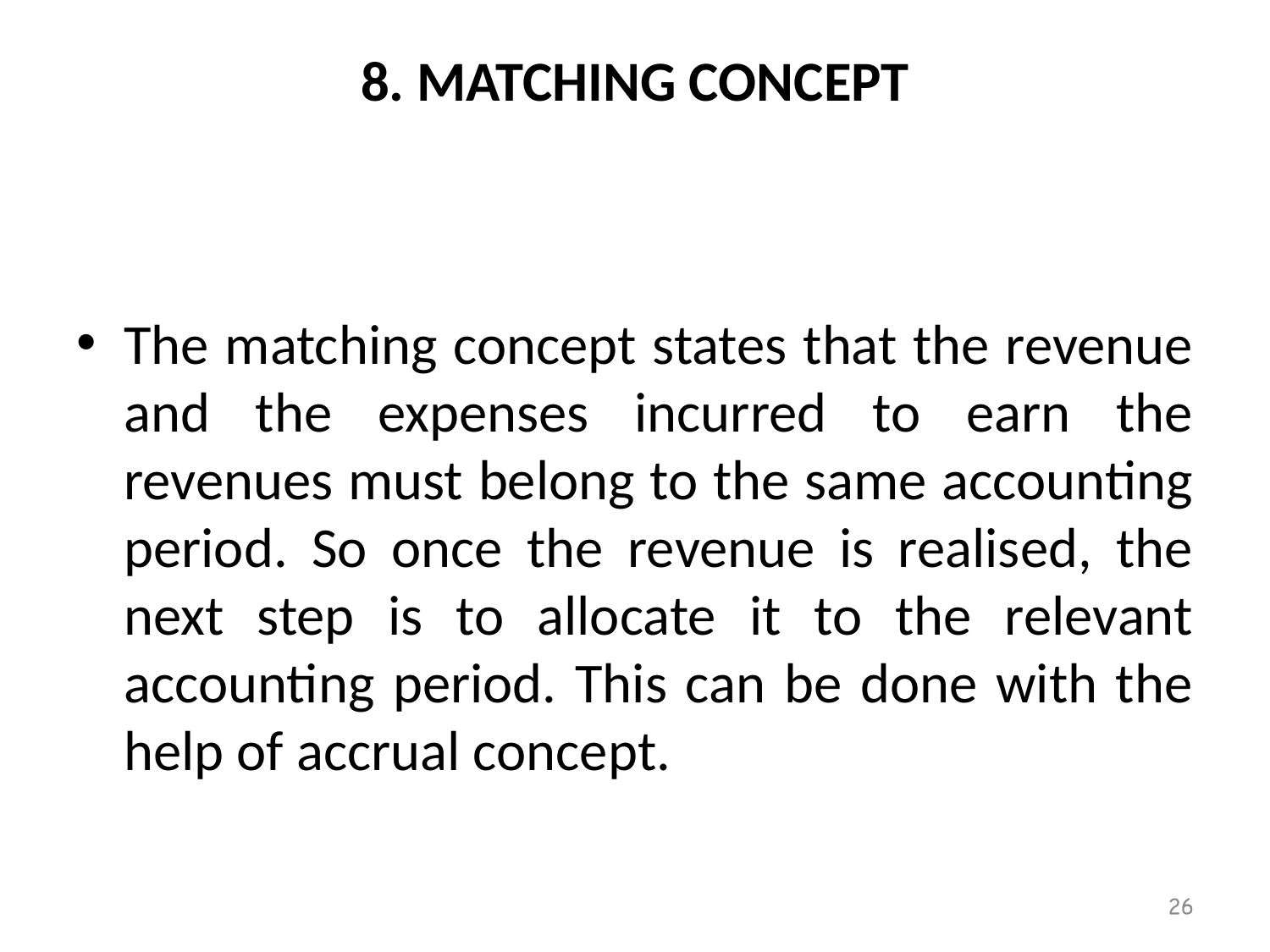

# 8. MATCHING CONCEPT

The matching concept states that the revenue and the expenses incurred to earn the revenues must belong to the same accounting period. So once the revenue is realised, the next step is to allocate it to the relevant accounting period. This can be done with the help of accrual concept.
26